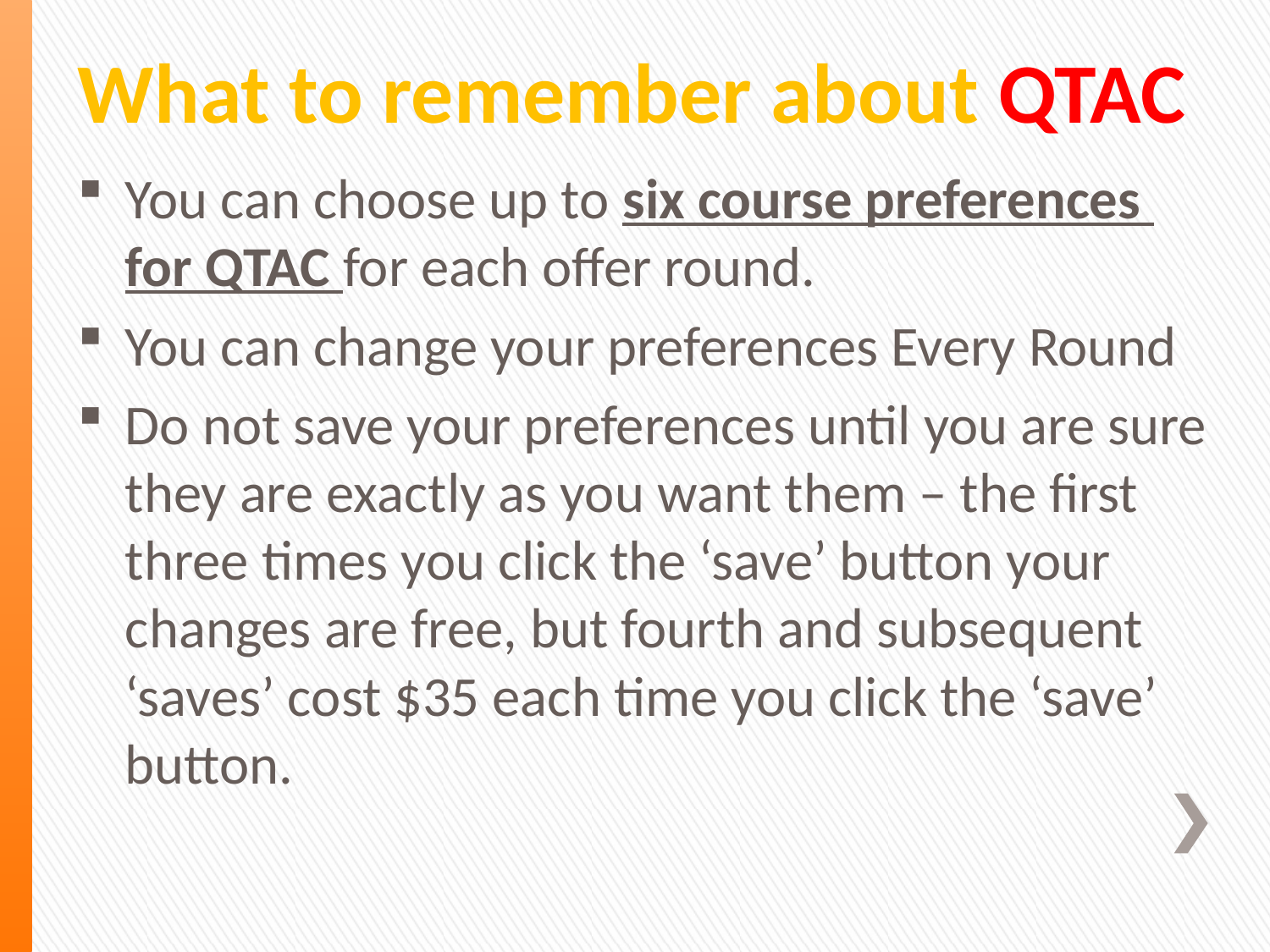

# What to remember about QTAC
You can choose up to six course preferences  for QTAC for each offer round.
You can change your preferences Every Round
Do not save your preferences until you are sure they are exactly as you want them – the first three times you click the ‘save’ button your changes are free, but fourth and subsequent ‘saves’ cost $35 each time you click the ‘save’ button.